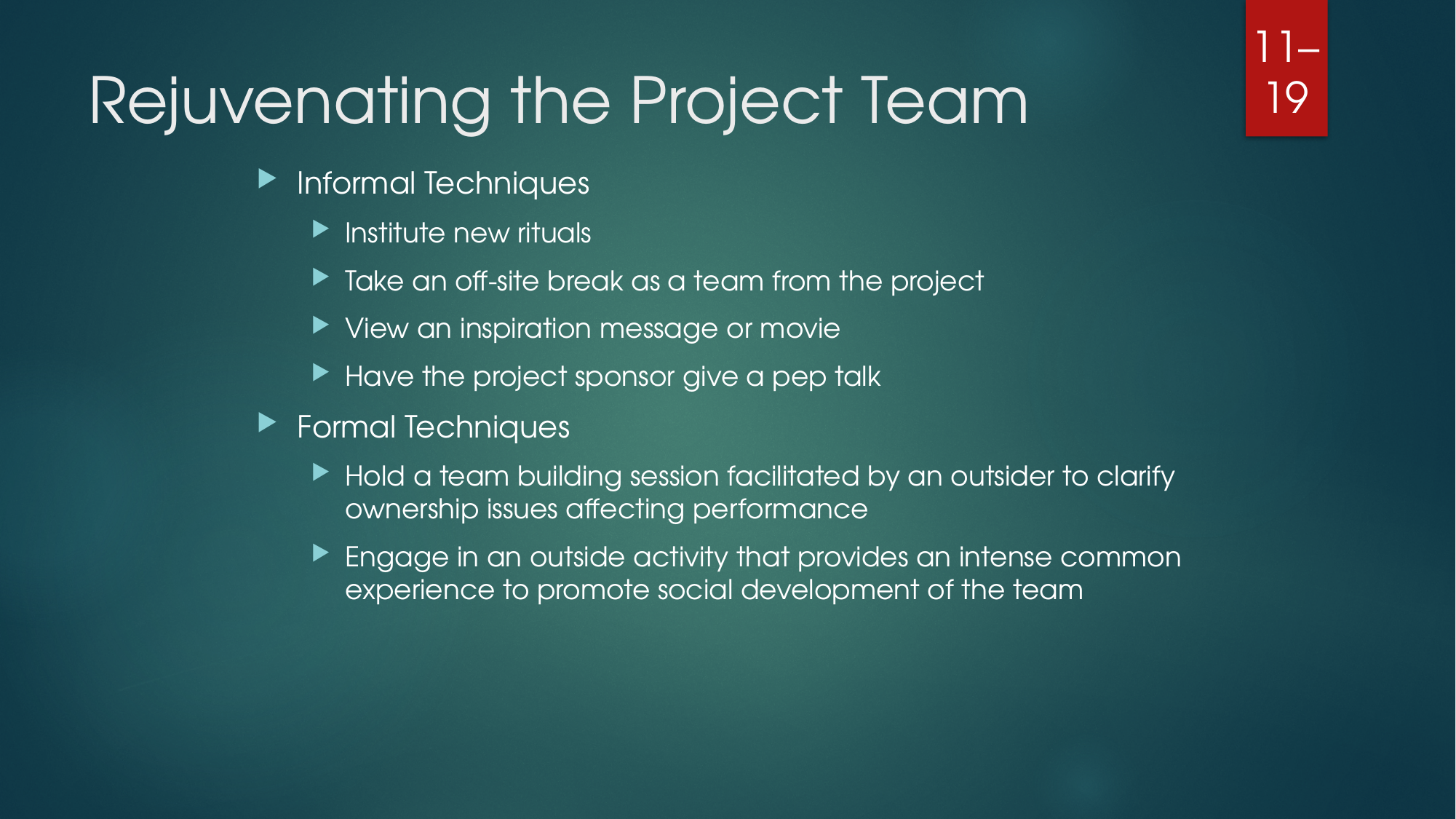

# Rejuvenating the Project Team
Informal Techniques
Institute new rituals
Take an off-site break as a team from the project
View an inspiration message or movie
Have the project sponsor give a pep talk
Formal Techniques
Hold a team building session facilitated by an outsider to clarify ownership issues affecting performance
Engage in an outside activity that provides an intense common experience to promote social development of the team
11–19